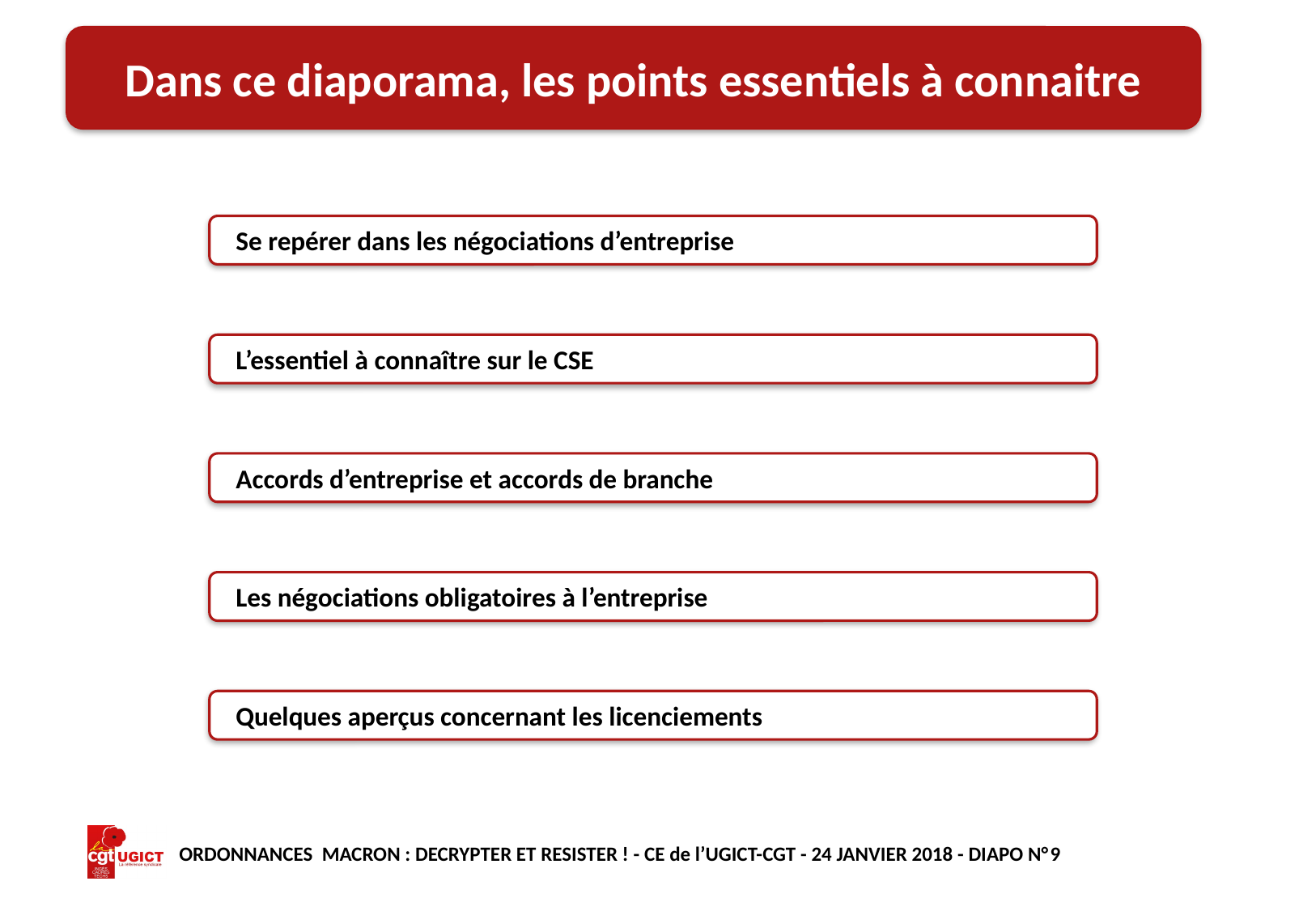

Dans ce diaporama, les points essentiels à connaitre
# Sommaire
Se repérer dans les négociations d’entreprise
L’essentiel à connaître sur le CSE
Accords d’entreprise et accords de branche
Les négociations obligatoires à l’entreprise
Quelques aperçus concernant les licenciements